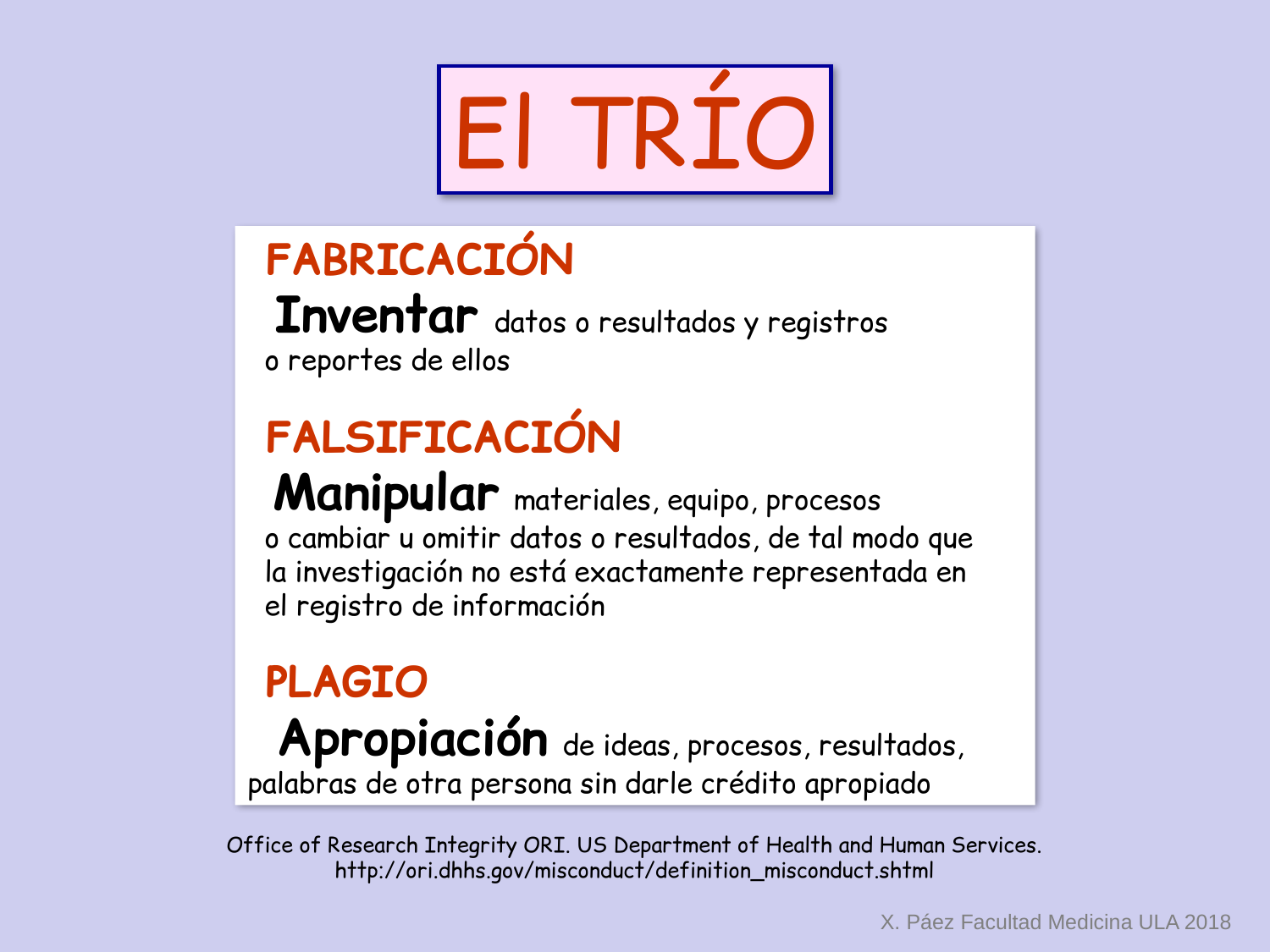

El TRÍO
 FABRICACIÓN
  Inventar datos o resultados y registros
  o reportes de ellos

 FALSIFICACIÓN
  Manipular materiales, equipo, procesos
  o cambiar u omitir datos o resultados, de tal modo que
  la investigación no está exactamente representada en
  el registro de información

 PLAGIO
  Apropiación de ideas, procesos, resultados, palabras de otra persona sin darle crédito apropiado
Office of Research Integrity ORI. US Department of Health and Human Services.
http://ori.dhhs.gov/misconduct/definition_misconduct.shtml
X. Páez Facultad Medicina ULA 2018